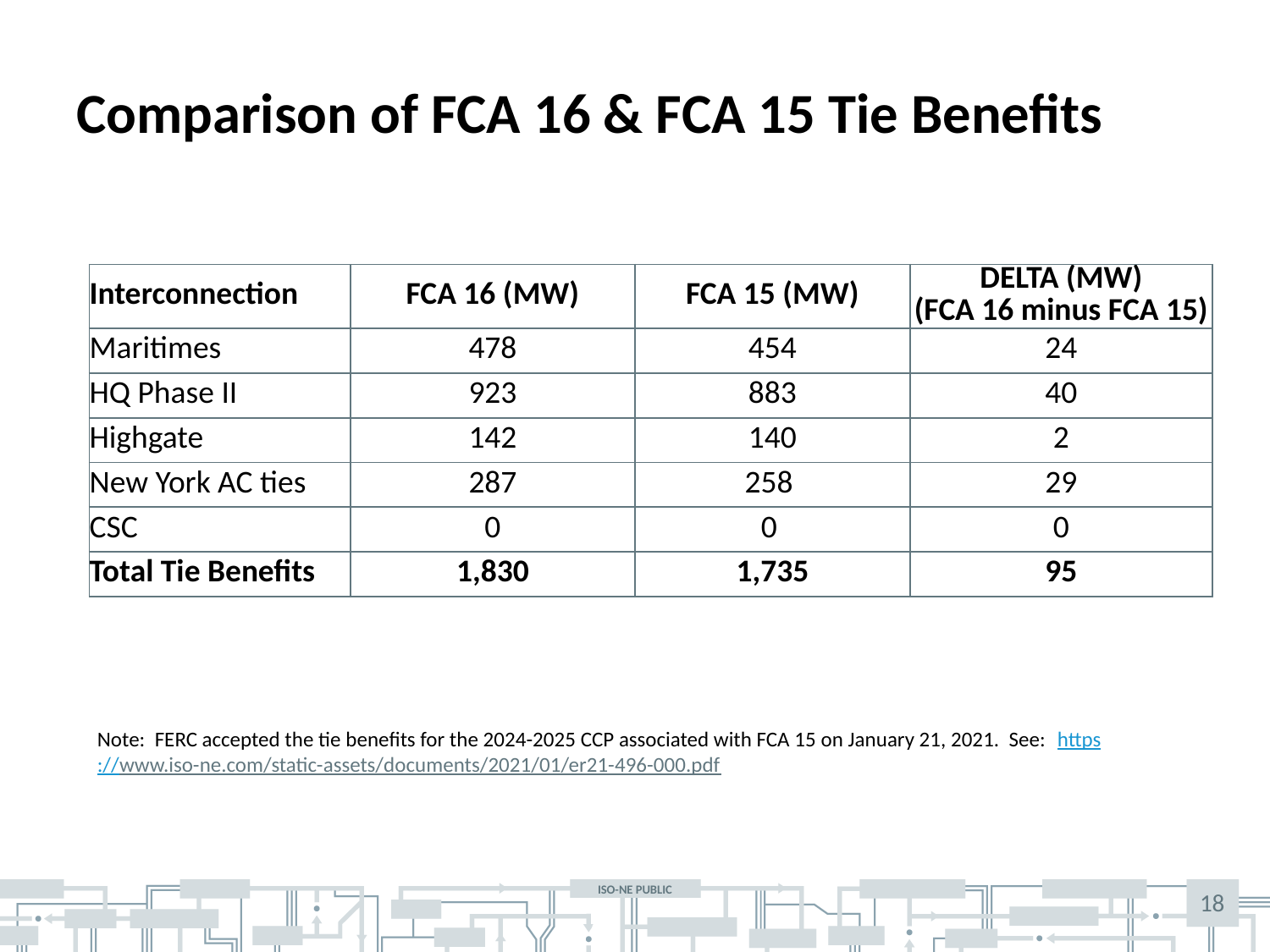

# Comparison of FCA 16 & FCA 15 Tie Benefits
| Interconnection | FCA 16 (MW) | FCA 15 (MW) | DELTA (MW) (FCA 16 minus FCA 15) |
| --- | --- | --- | --- |
| Maritimes | 478 | 454 | 24 |
| HQ Phase II | 923 | 883 | 40 |
| Highgate | 142 | 140 | 2 |
| New York AC ties | 287 | 258 | 29 |
| CSC | 0 | 0 | 0 |
| Total Tie Benefits | 1,830 | 1,735 | 95 |
Note:  FERC accepted the tie benefits for the 2024-2025 CCP associated with FCA 15 on January 21, 2021.  See:  https://www.iso-ne.com/static-assets/documents/2021/01/er21-496-000.pdf
18